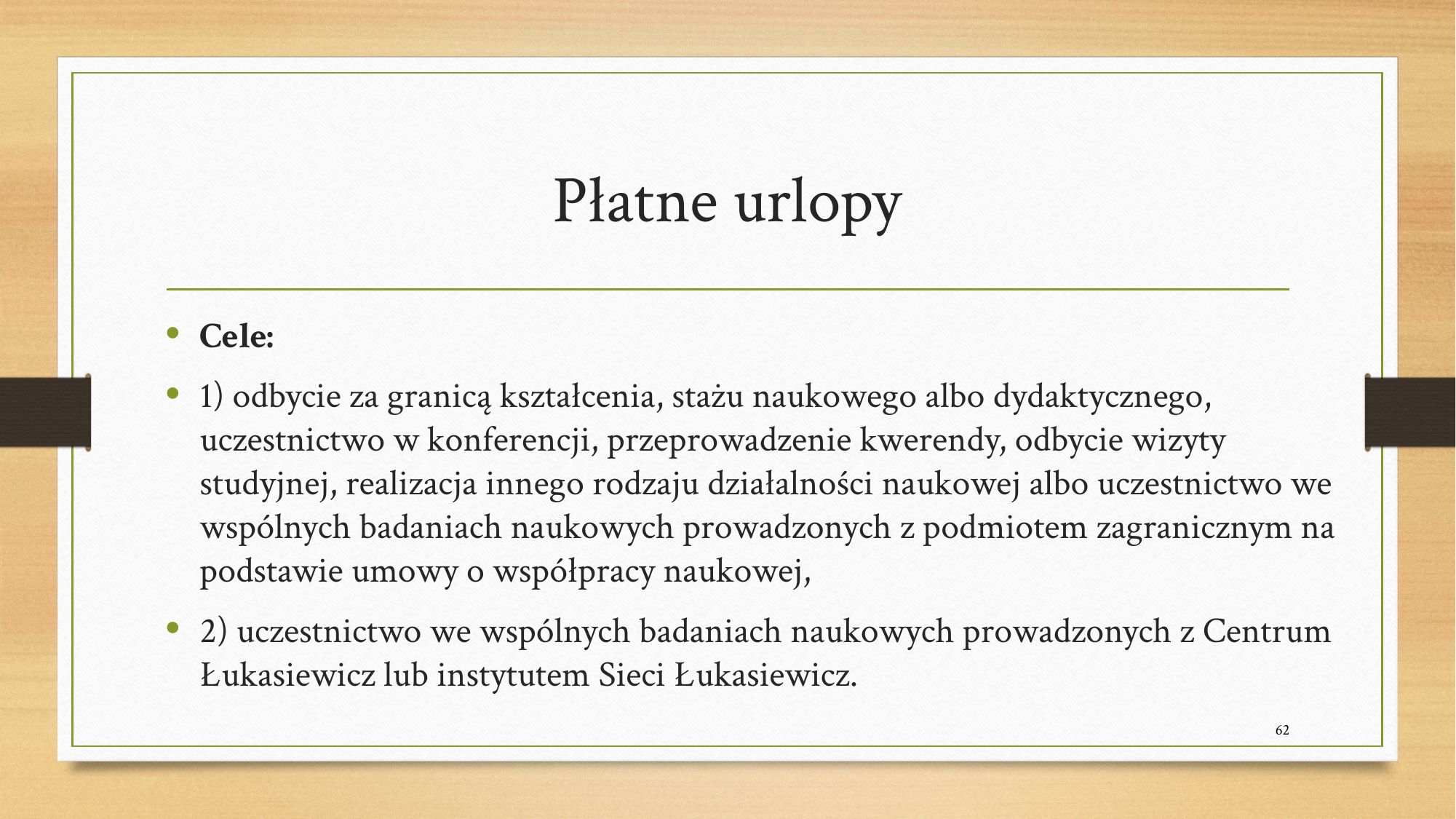

# Płatne urlopy
Cele:
1) odbycie za granicą kształcenia, stażu naukowego albo dydaktycznego, uczestnictwo w konferencji, przeprowadzenie kwerendy, odbycie wizyty studyjnej, realizacja innego rodzaju działalności naukowej albo uczestnictwo we wspólnych badaniach naukowych prowadzonych z podmiotem zagranicznym na podstawie umowy o współpracy naukowej,
2) uczestnictwo we wspólnych badaniach naukowych prowadzonych z Centrum Łukasiewicz lub instytutem Sieci Łukasiewicz.

62